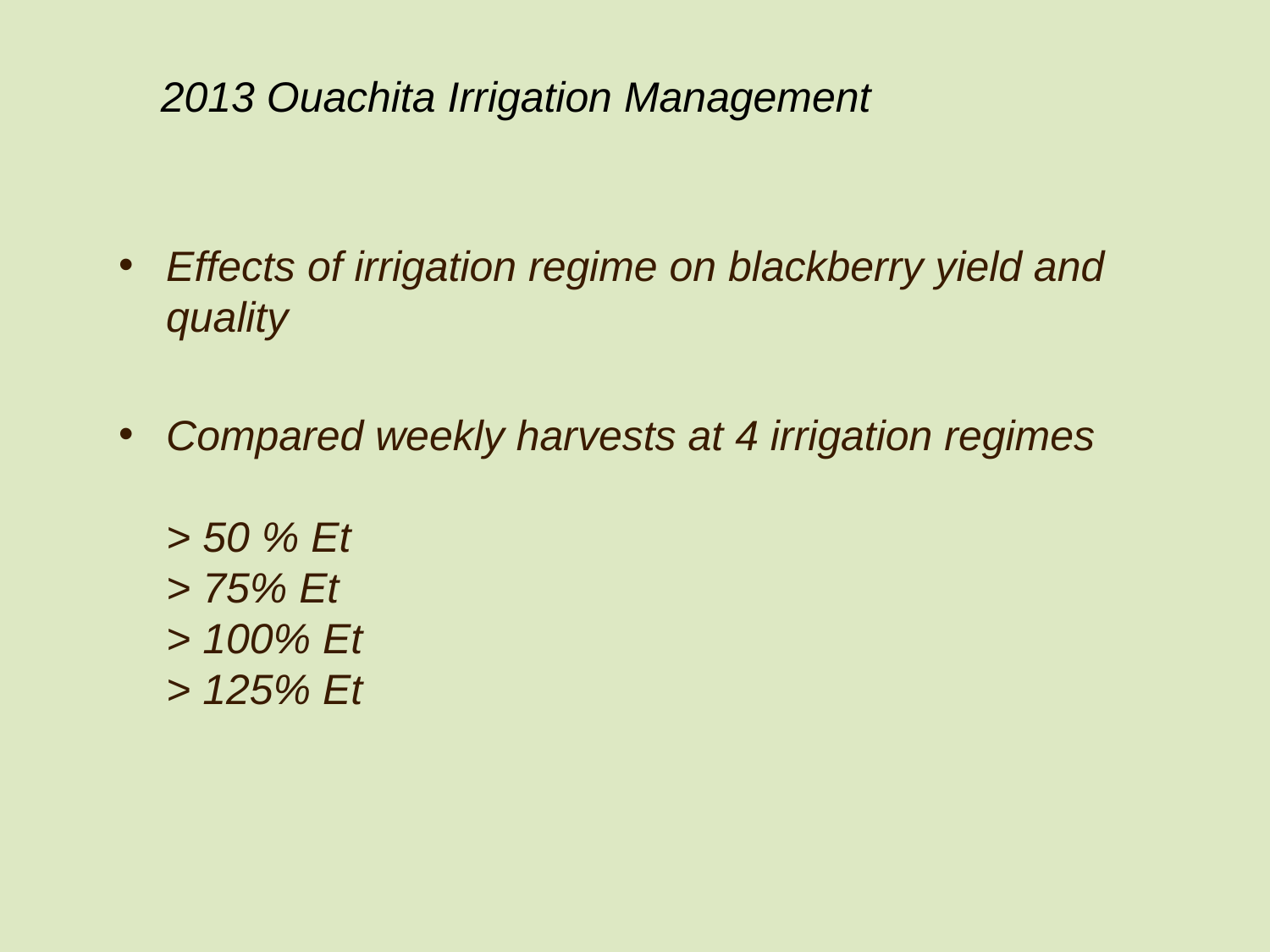

# 2013 Ouachita Irrigation Management
Effects of irrigation regime on blackberry yield and quality

Compared weekly harvests at 4 irrigation regimes
> 50 % Et
> 75% Et
> 100% Et
> 125% Et